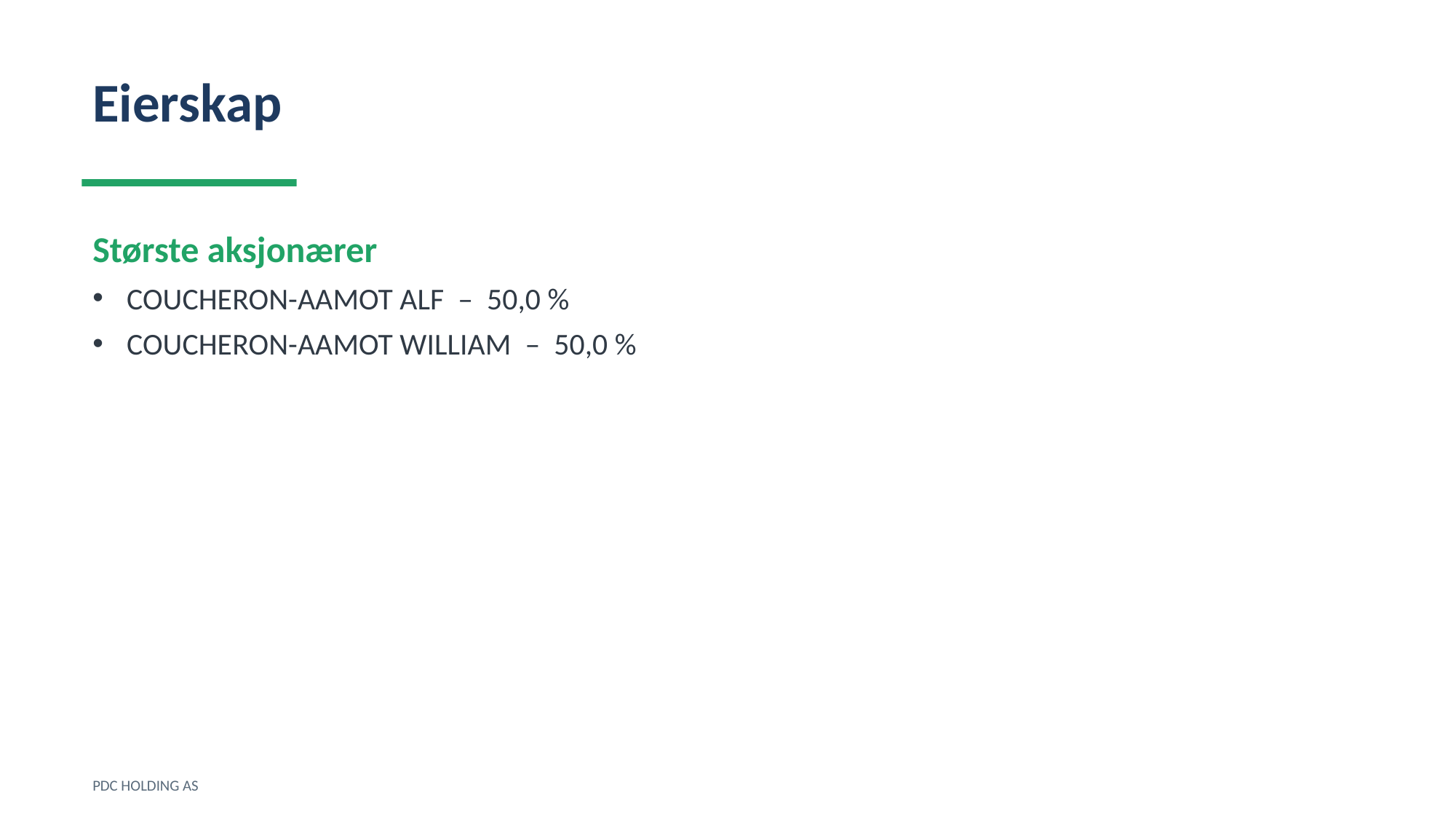

Eierskap

Største aksjonærer
COUCHERON-AAMOT ALF  –  50,0 %
COUCHERON-AAMOT WILLIAM  –  50,0 %
PDC HOLDING AS